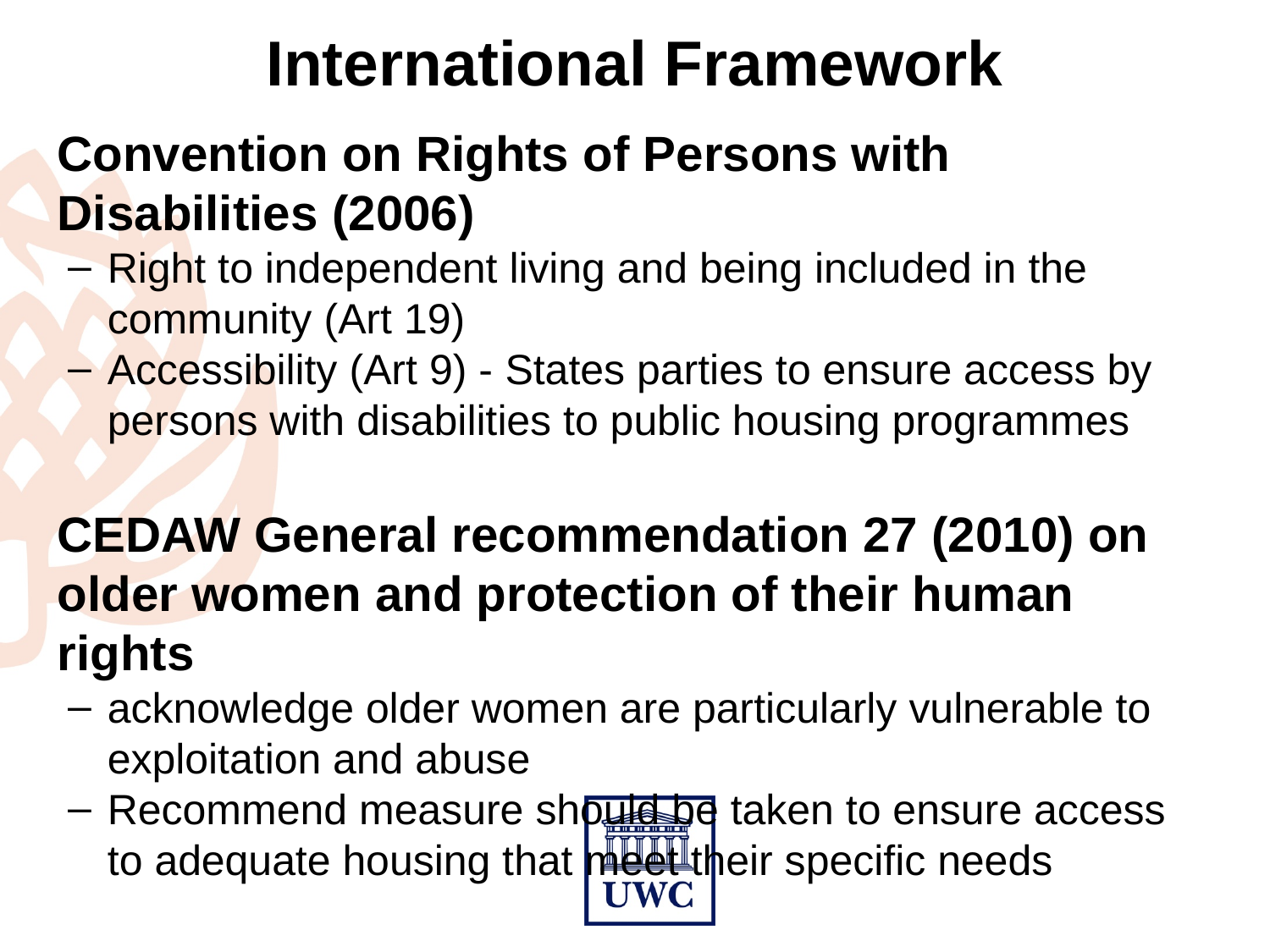

# International Framework
Convention on Rights of Persons with Disabilities (2006)
Right to independent living and being included in the community (Art 19)
Accessibility (Art 9) - States parties to ensure access by persons with disabilities to public housing programmes

CEDAW General recommendation 27 (2010) on older women and protection of their human rights
acknowledge older women are particularly vulnerable to exploitation and abuse
Recommend measure should be taken to ensure access to adequate housing that meet their specific needs